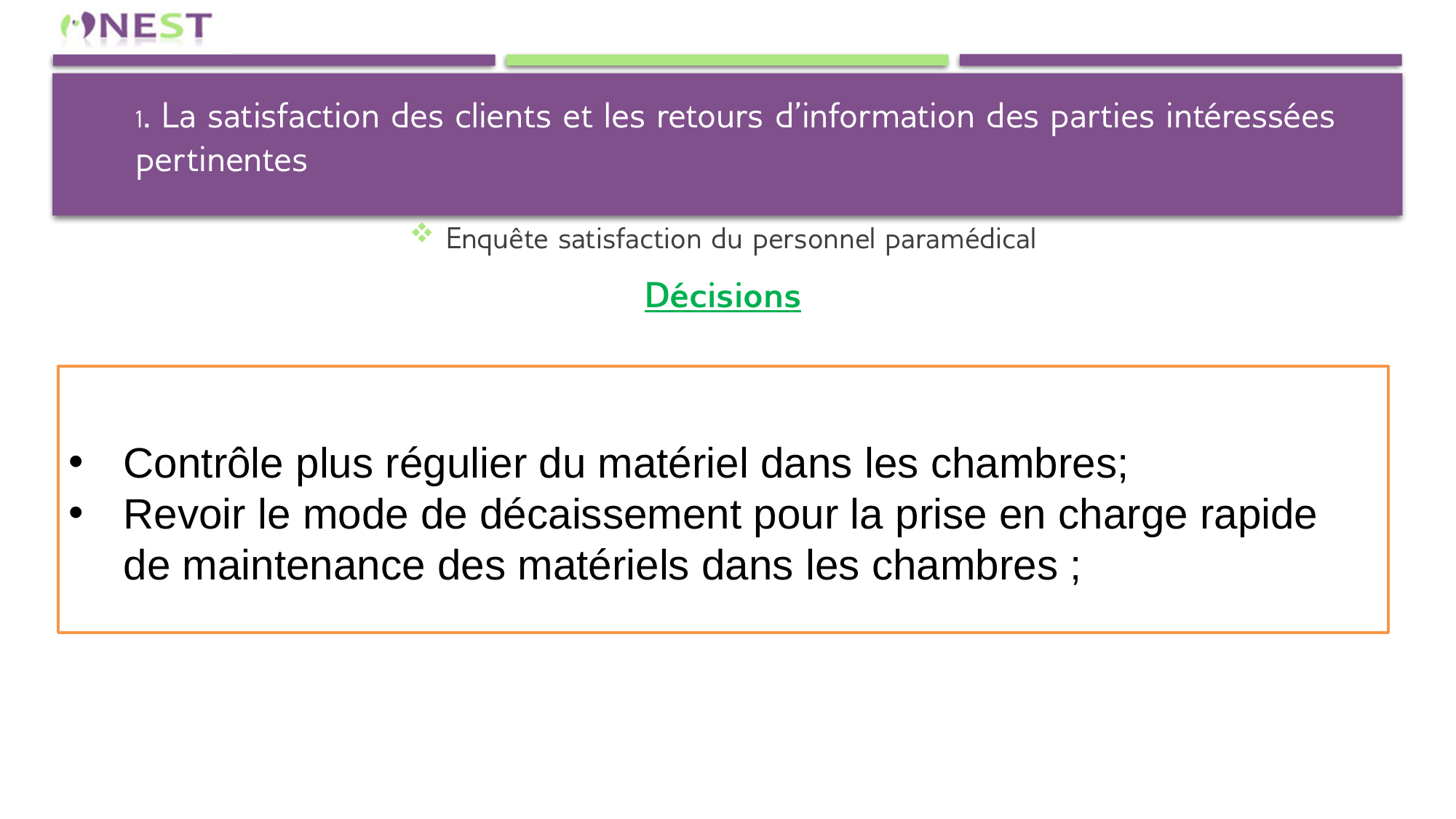

# 1. La satisfaction des clients et les retours d’information des parties intéressées pertinentes
Enquête satisfaction du personnel paramédical
Décisions
Contrôle plus régulier du matériel dans les chambres;
Revoir le mode de décaissement pour la prise en charge rapide de maintenance des matériels dans les chambres ;